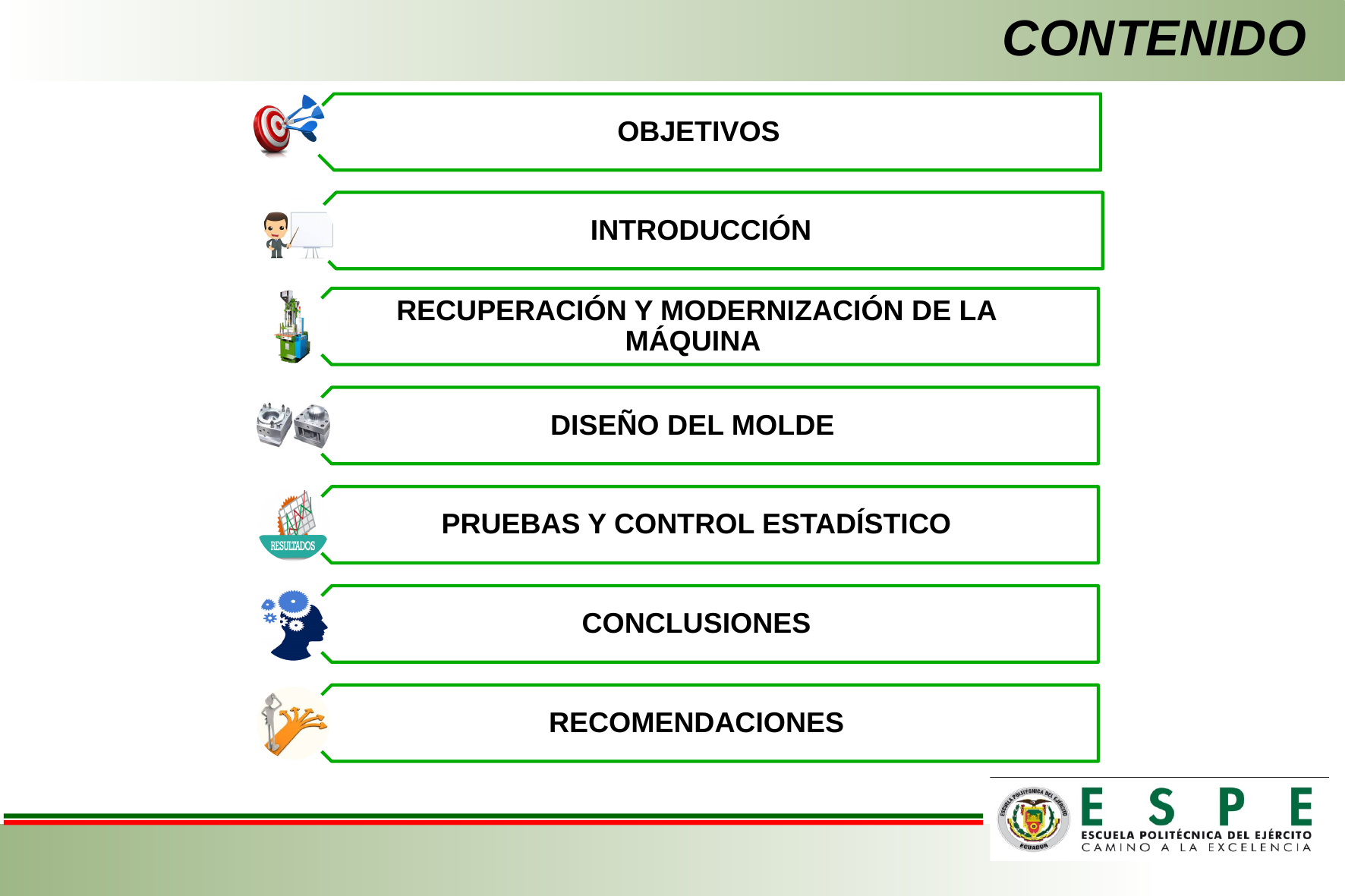

# CONTENIDO
INTRODUCCIÓN
OBJETIVOS
RECUPERACIÓN Y MODERNIZACIÓN DE LA MÁQUINA
DISEÑO DEL MOLDE
PRUEBAS Y CONTROL ESTADÍSTICO
CONCLUSIONES
RECOMENDACIONES